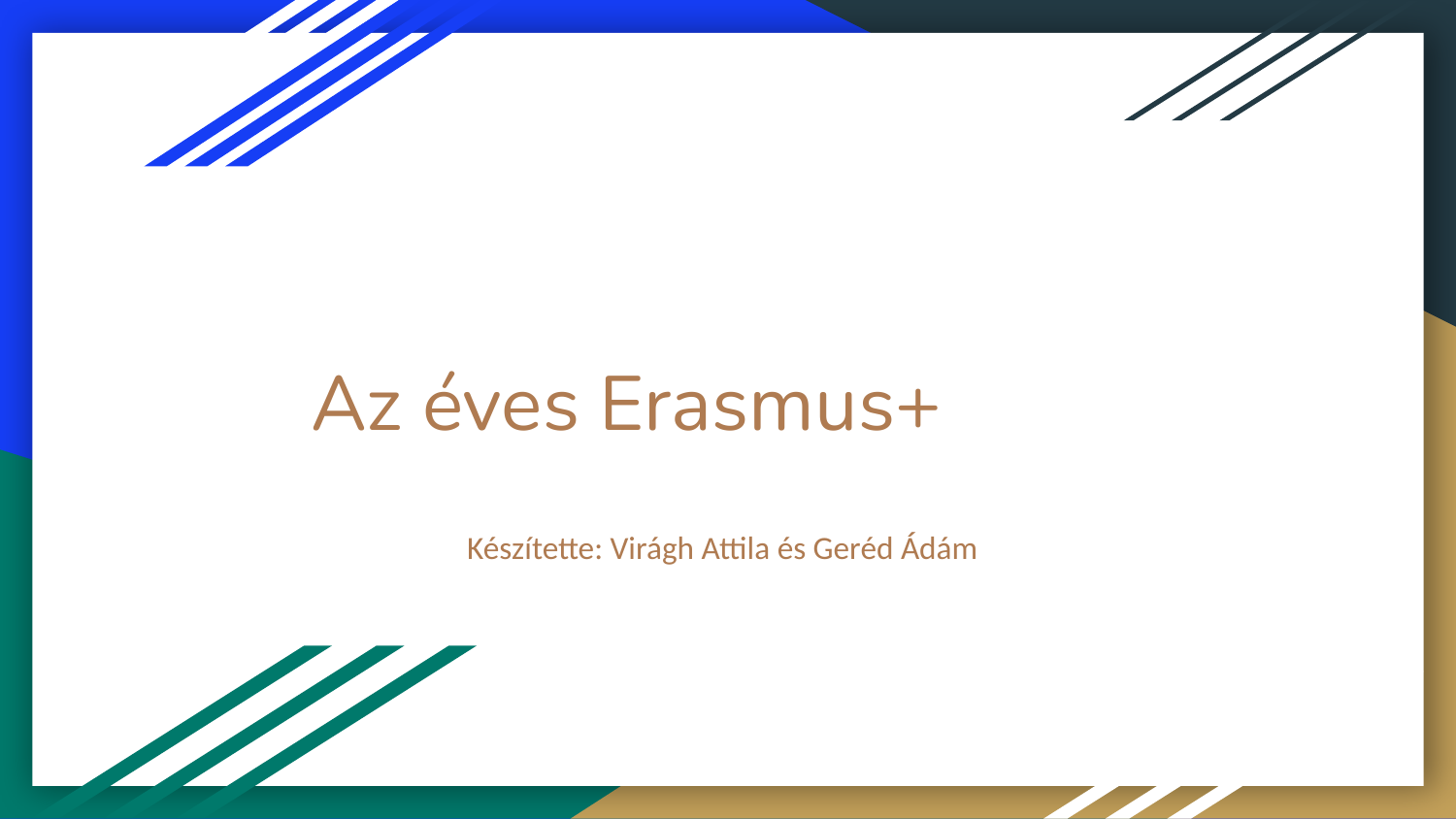

# Az éves Erasmus+
Készítette: Virágh Attila és Geréd Ádám